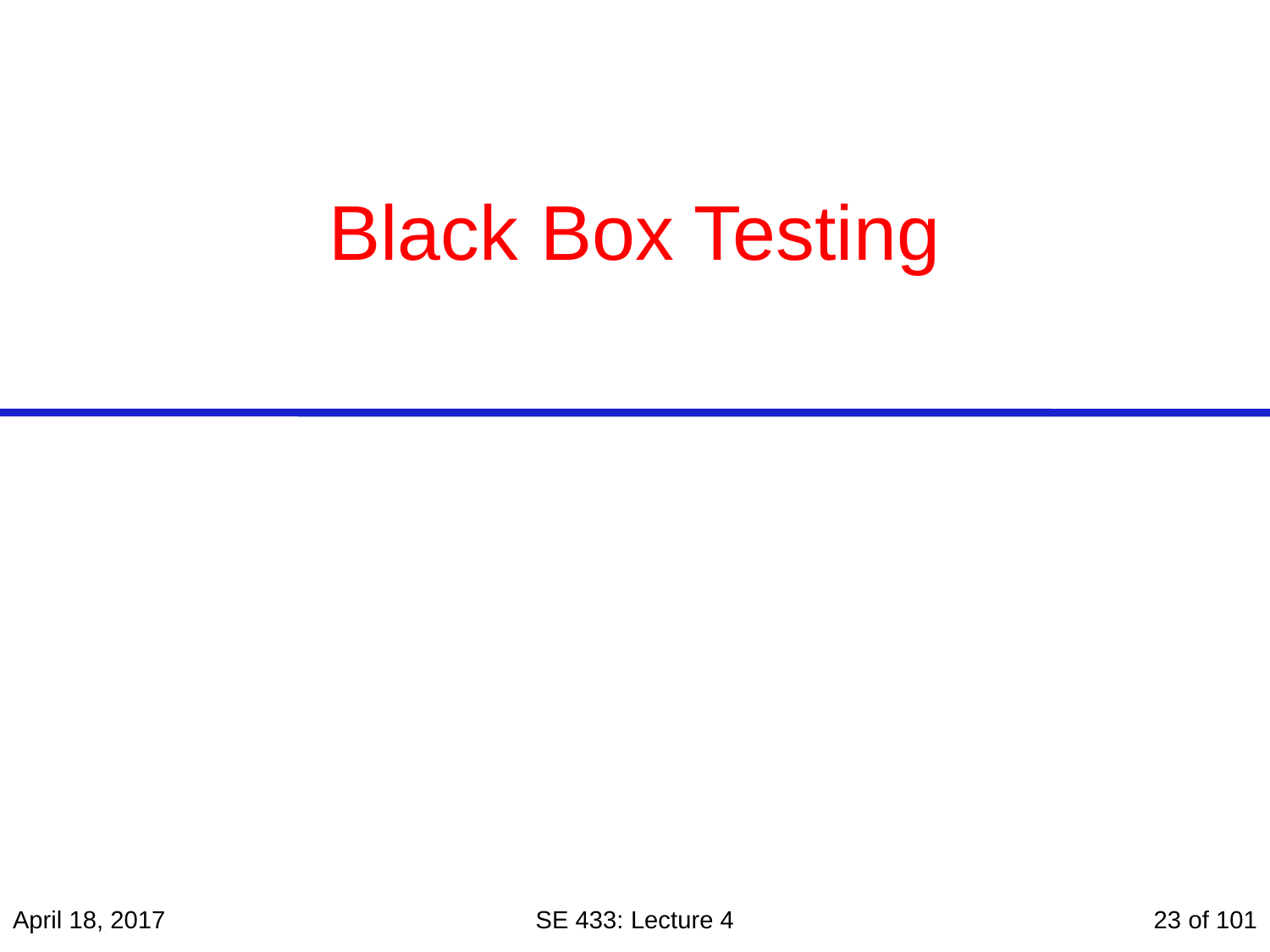

# Black Box Testing

April 18, 2017
SE 433: Lecture 4
23 of 101